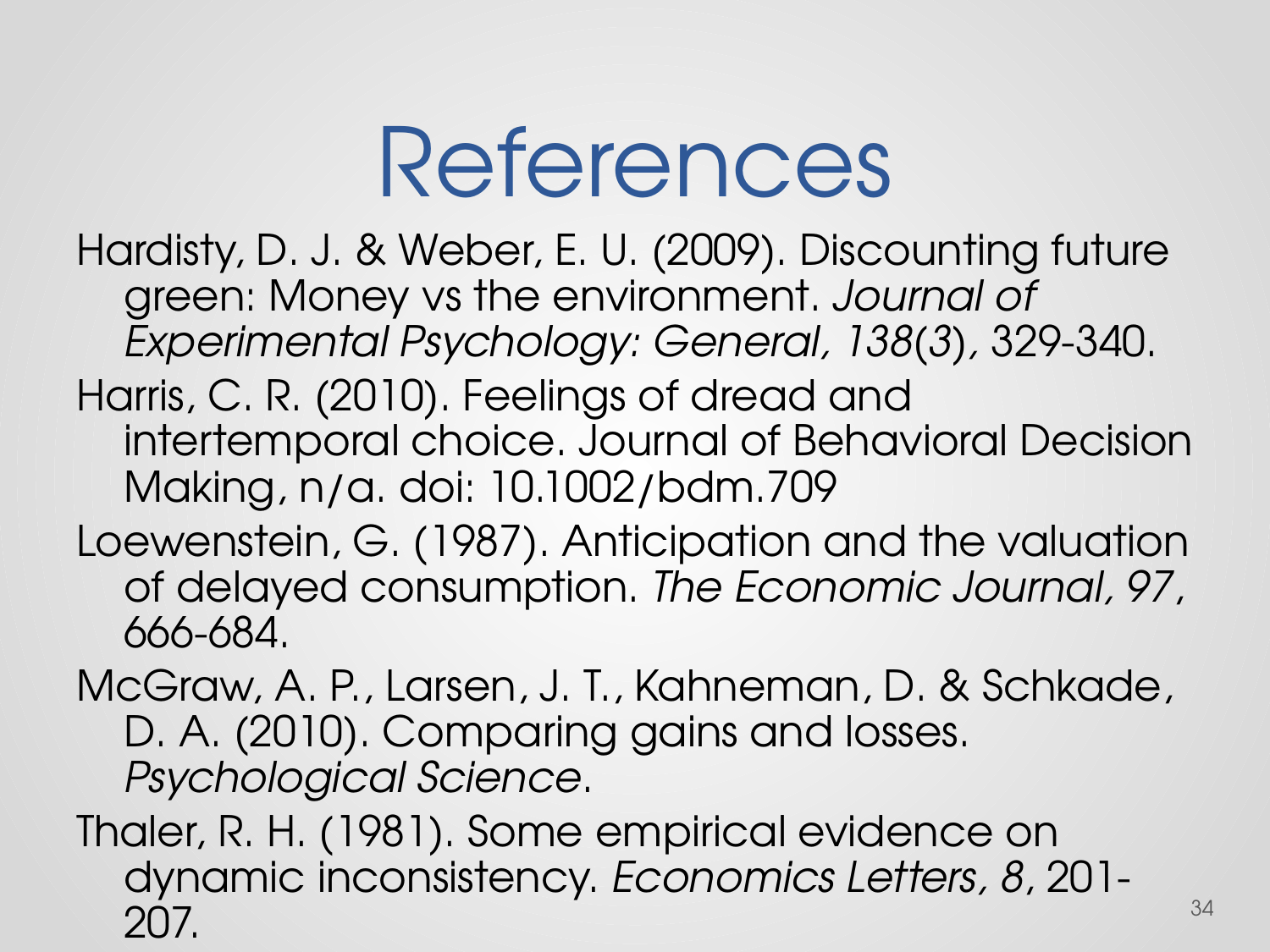

# References
Hardisty, D. J. & Weber, E. U. (2009). Discounting future green: Money vs the environment. Journal of Experimental Psychology: General, 138(3), 329-340.
Harris, C. R. (2010). Feelings of dread and intertemporal choice. Journal of Behavioral Decision Making, n/a. doi: 10.1002/bdm.709
Loewenstein, G. (1987). Anticipation and the valuation of delayed consumption. The Economic Journal, 97, 666-684.
McGraw, A. P., Larsen, J. T., Kahneman, D. & Schkade, D. A. (2010). Comparing gains and losses. Psychological Science.
Thaler, R. H. (1981). Some empirical evidence on dynamic inconsistency. Economics Letters, 8, 201-207.

34